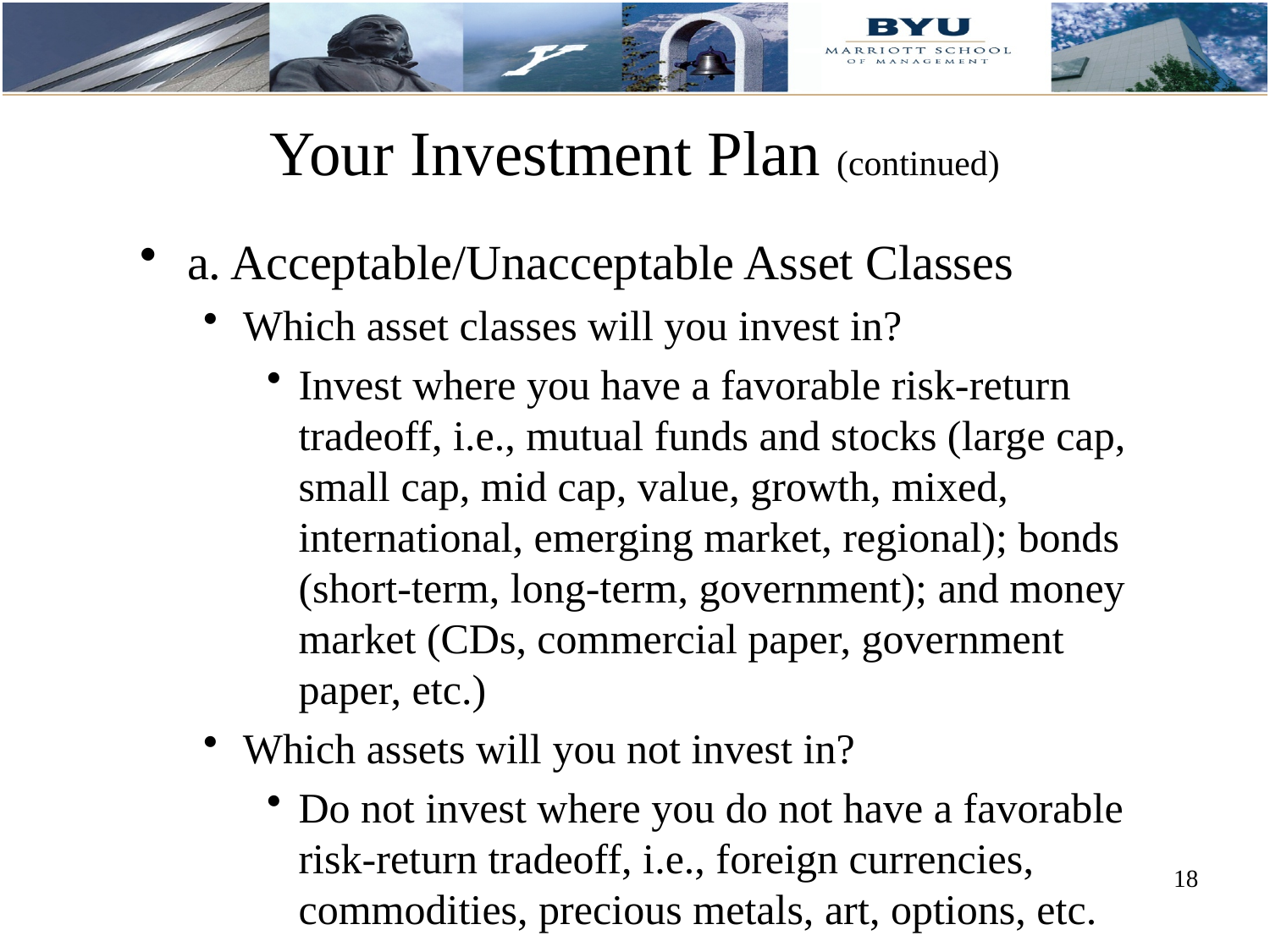

Your Investment Plan (continued)
a. Acceptable/Unacceptable Asset Classes
Which asset classes will you invest in?
Invest where you have a favorable risk-return tradeoff, i.e., mutual funds and stocks (large cap, small cap, mid cap, value, growth, mixed, international, emerging market, regional); bonds (short-term, long-term, government); and money market (CDs, commercial paper, government paper, etc.)
Which assets will you not invest in?
Do not invest where you do not have a favorable risk-return tradeoff, i.e., foreign currencies, commodities, precious metals, art, options, etc.